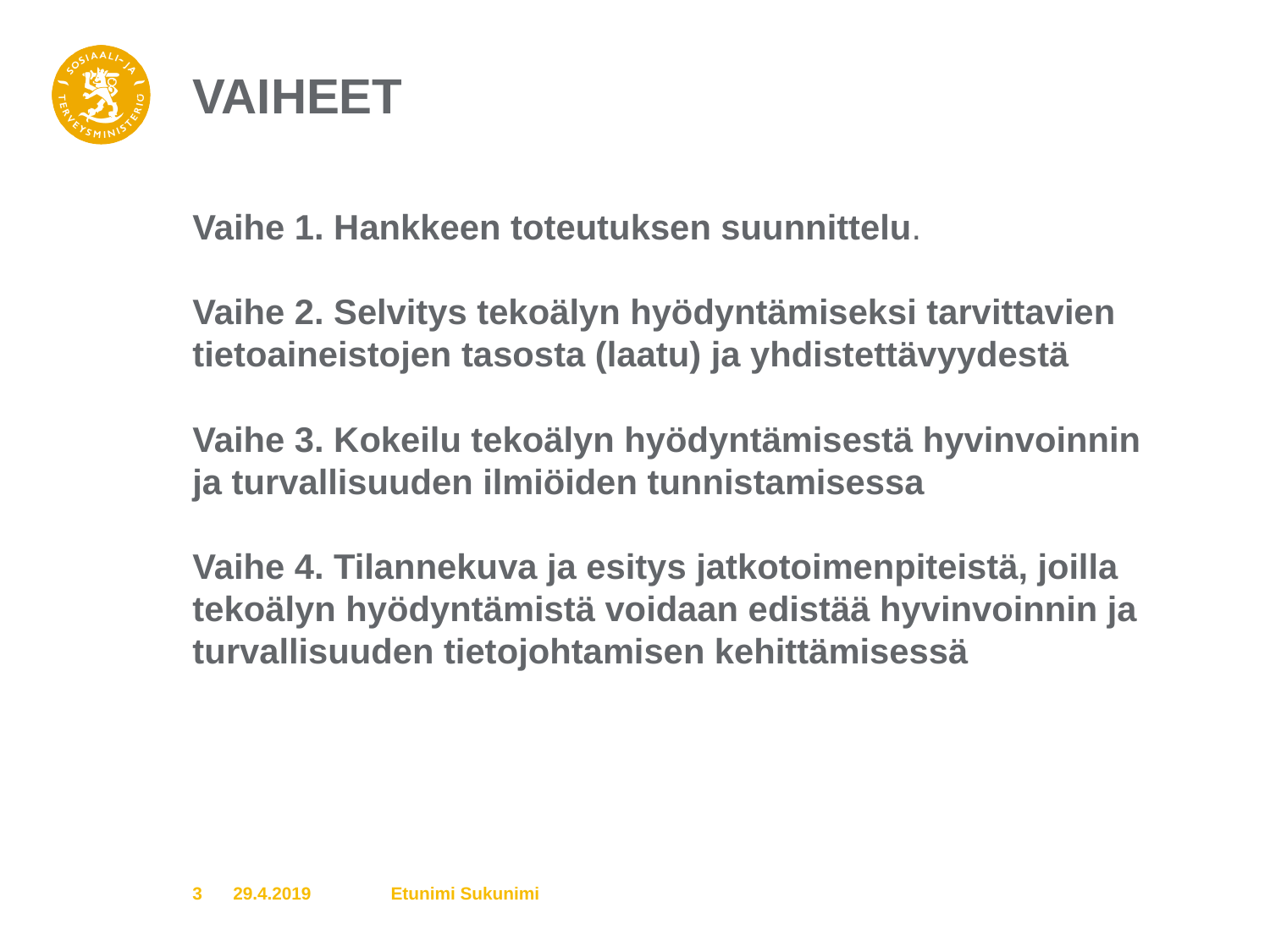

# vaiheet
Vaihe 1. Hankkeen toteutuksen suunnittelu.

Vaihe 2. Selvitys tekoälyn hyödyntämiseksi tarvittavien tietoaineistojen tasosta (laatu) ja yhdistettävyydestä

Vaihe 3. Kokeilu tekoälyn hyödyntämisestä hyvinvoinnin ja turvallisuuden ilmiöiden tunnistamisessa

Vaihe 4. Tilannekuva ja esitys jatkotoimenpiteistä, joilla tekoälyn hyödyntämistä voidaan edistää hyvinvoinnin ja turvallisuuden tietojohtamisen kehittämisessä
3
29.4.2019
Etunimi Sukunimi